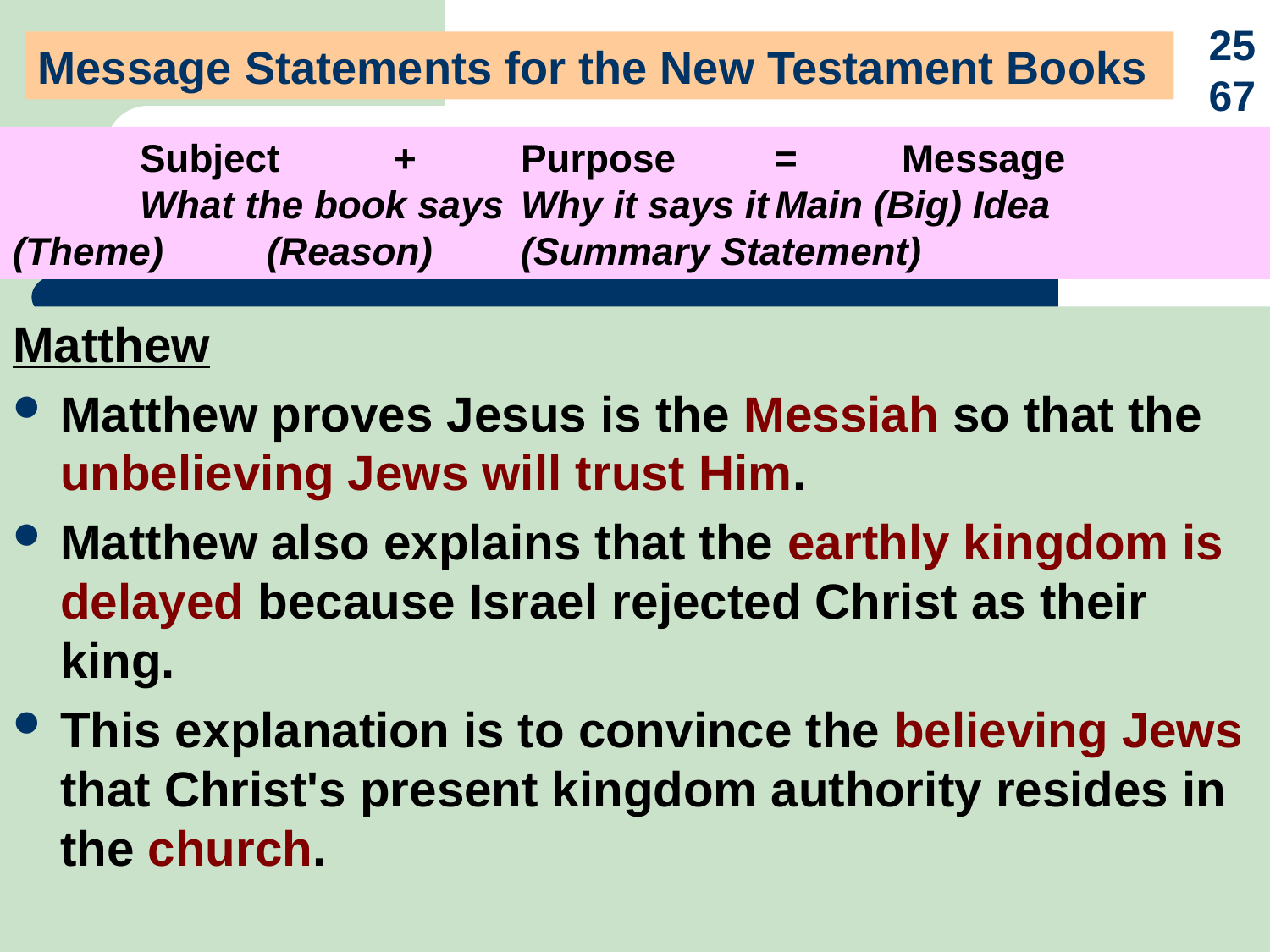

25
67
Message Statements for the New Testament Books
	Subject	+	Purpose	=	Message
	What the book says	Why it says it	Main (Big) Idea	(Theme)	(Reason)	(Summary Statement)
Matthew
Matthew proves Jesus is the Messiah so that the unbelieving Jews will trust Him.
Matthew also explains that the earthly kingdom is delayed because Israel rejected Christ as their king.
This explanation is to convince the believing Jews that Christ's present kingdom authority resides in the church.